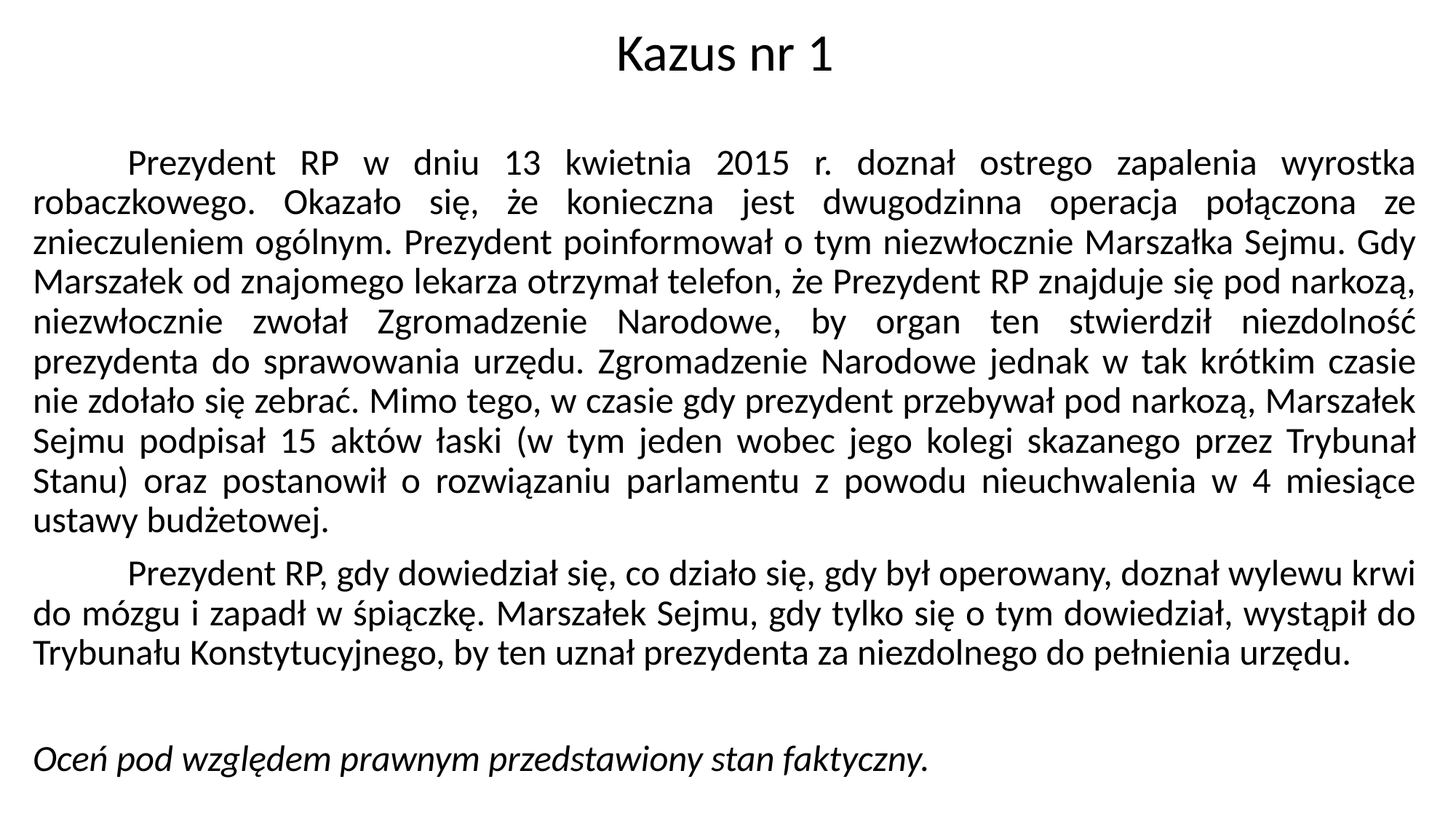

Kazus nr 1

	Prezydent RP w dniu 13 kwietnia 2015 r. doznał ostrego zapalenia wyrostka robaczkowego. Okazało się, że konieczna jest dwugodzinna operacja połączona ze znieczuleniem ogólnym. Prezydent poinformował o tym niezwłocznie Marszałka Sejmu. Gdy Marszałek od znajomego lekarza otrzymał telefon, że Prezydent RP znajduje się pod narkozą, niezwłocznie zwołał Zgromadzenie Narodowe, by organ ten stwierdził niezdolność prezydenta do sprawowania urzędu. Zgromadzenie Narodowe jednak w tak krótkim czasie nie zdołało się zebrać. Mimo tego, w czasie gdy prezydent przebywał pod narkozą, Marszałek Sejmu podpisał 15 aktów łaski (w tym jeden wobec jego kolegi skazanego przez Trybunał Stanu) oraz postanowił o rozwiązaniu parlamentu z powodu nieuchwalenia w 4 miesiące ustawy budżetowej.
	Prezydent RP, gdy dowiedział się, co działo się, gdy był operowany, doznał wylewu krwi do mózgu i zapadł w śpiączkę. Marszałek Sejmu, gdy tylko się o tym dowiedział, wystąpił do Trybunału Konstytucyjnego, by ten uznał prezydenta za niezdolnego do pełnienia urzędu.

Oceń pod względem prawnym przedstawiony stan faktyczny.